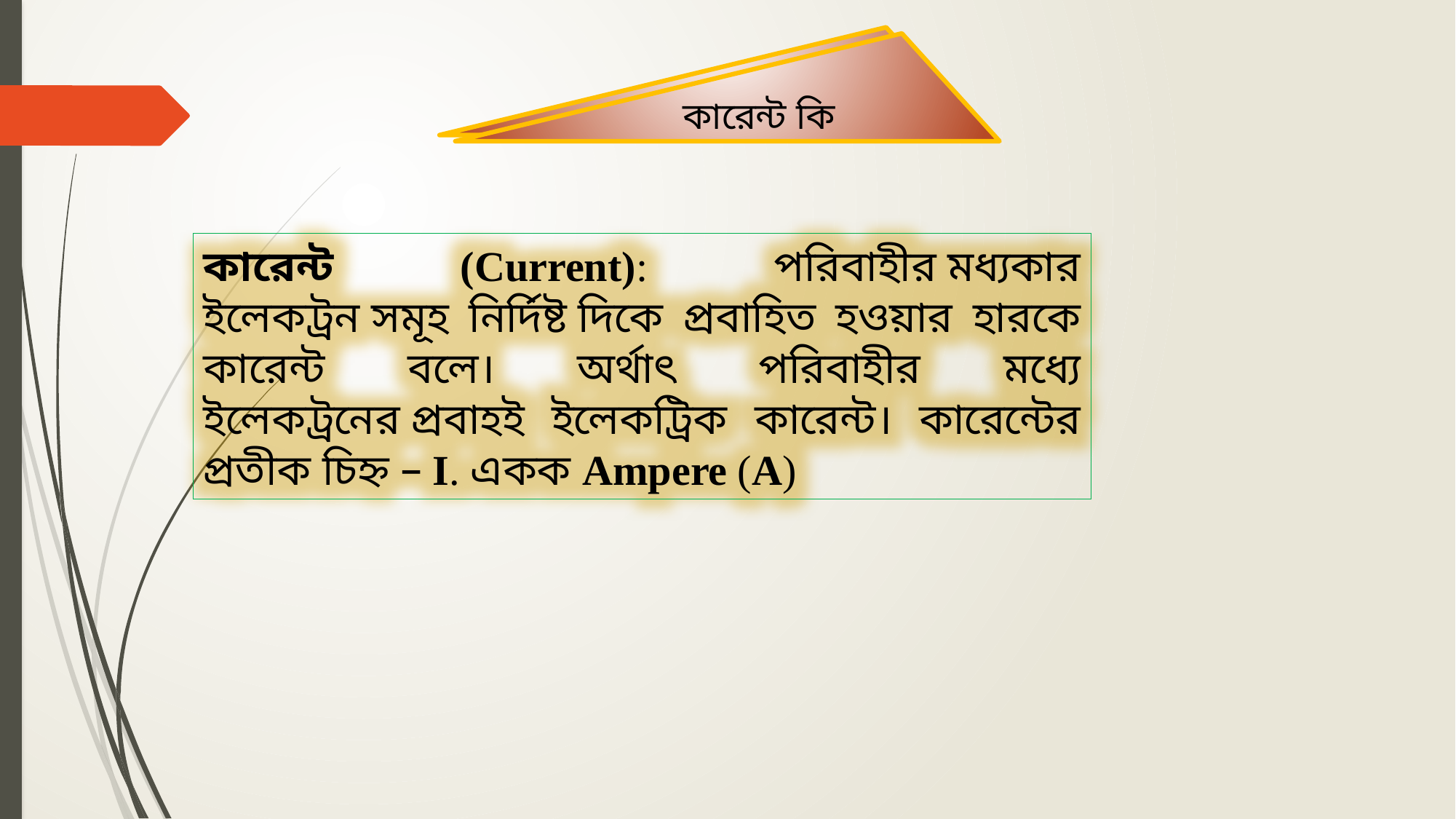

কারেন্ট কি
কারেন্ট (Current): পরিবাহীর মধ্যকার ইলেকট্রন সমূহ নির্দিষ্ট দিকে প্রবাহিত হওয়ার হারকে কারেন্ট বলে। অর্থাৎ পরিবাহীর মধ্যে ইলেকট্রনের প্রবাহই ইলেকট্রিক কারেন্ট। কারেন্টের প্রতীক চিহ্ন – I. একক Ampere (A)